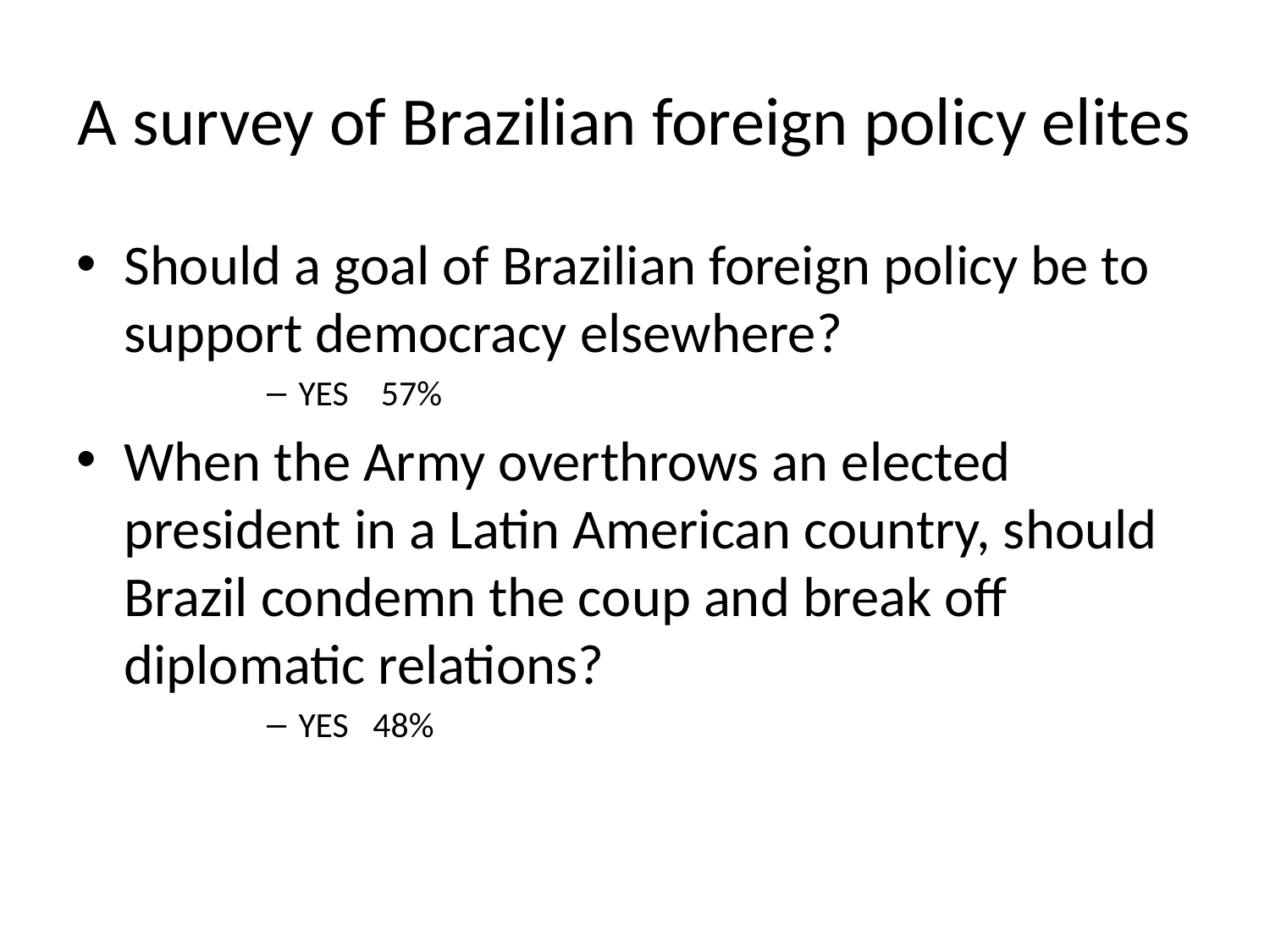

# A survey of Brazilian foreign policy elites
Should a goal of Brazilian foreign policy be to support democracy elsewhere?
YES    57%
When the Army overthrows an elected president in a Latin American country, should Brazil condemn the coup and break off diplomatic relations?
YES   48%